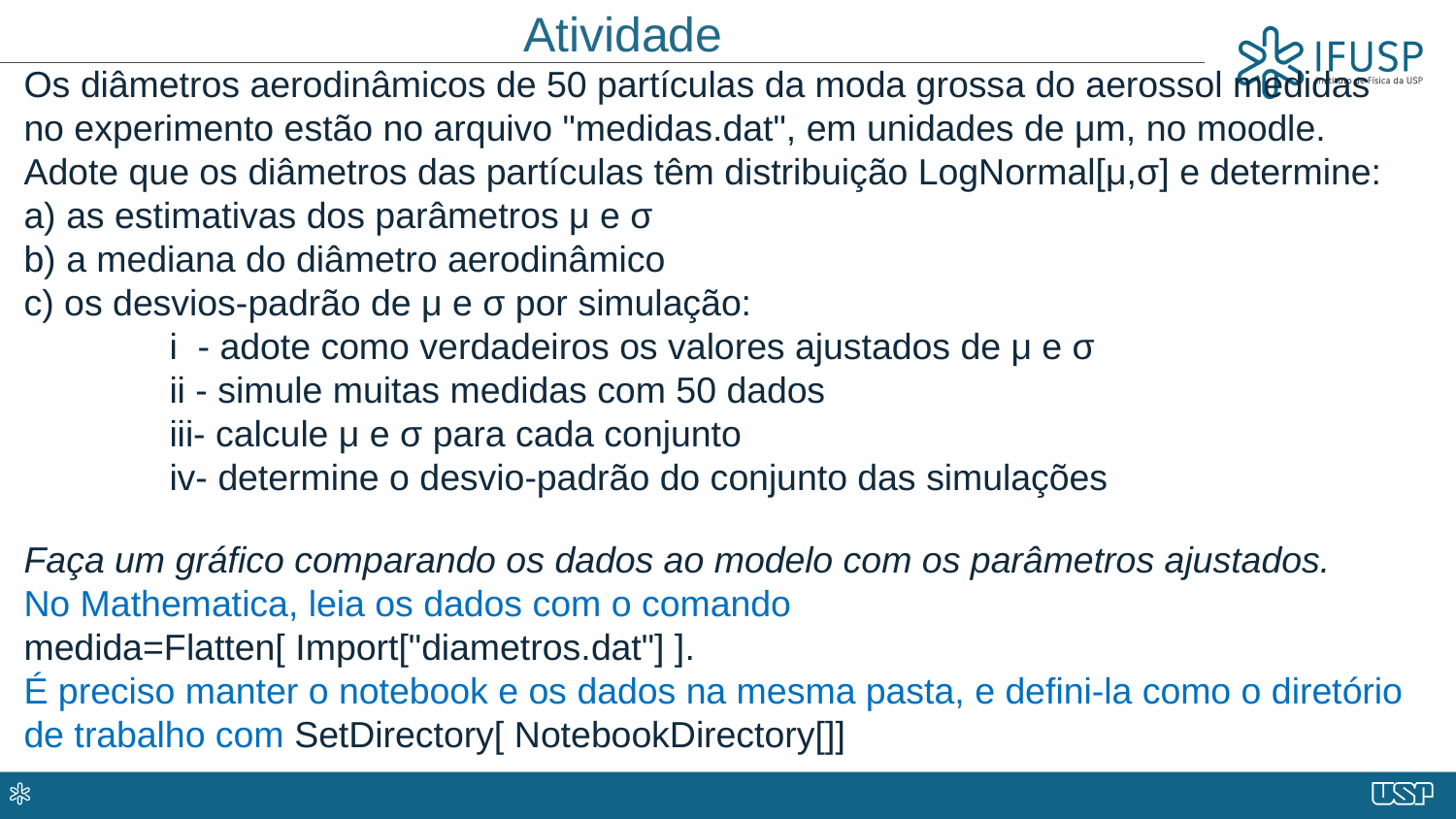

# Atividade
Os diâmetros aerodinâmicos de 50 partículas da moda grossa do aerossol medidas no experimento estão no arquivo "medidas.dat", em unidades de μm, no moodle.
Adote que os diâmetros das partículas têm distribuição LogNormal[μ,σ] e determine:
a) as estimativas dos parâmetros μ e σ
b) a mediana do diâmetro aerodinâmico
c) os desvios-padrão de μ e σ por simulação:
	i  - adote como verdadeiros os valores ajustados de μ e σ
	ii - simule muitas medidas com 50 dados
	iii- calcule μ e σ para cada conjunto
	iv- determine o desvio-padrão do conjunto das simulações

Faça um gráfico comparando os dados ao modelo com os parâmetros ajustados.
No Mathematica, leia os dados com o comando
medida=Flatten[ Import["diametros.dat"] ].
É preciso manter o notebook e os dados na mesma pasta, e defini-la como o diretório de trabalho com SetDirectory[ NotebookDirectory[]]